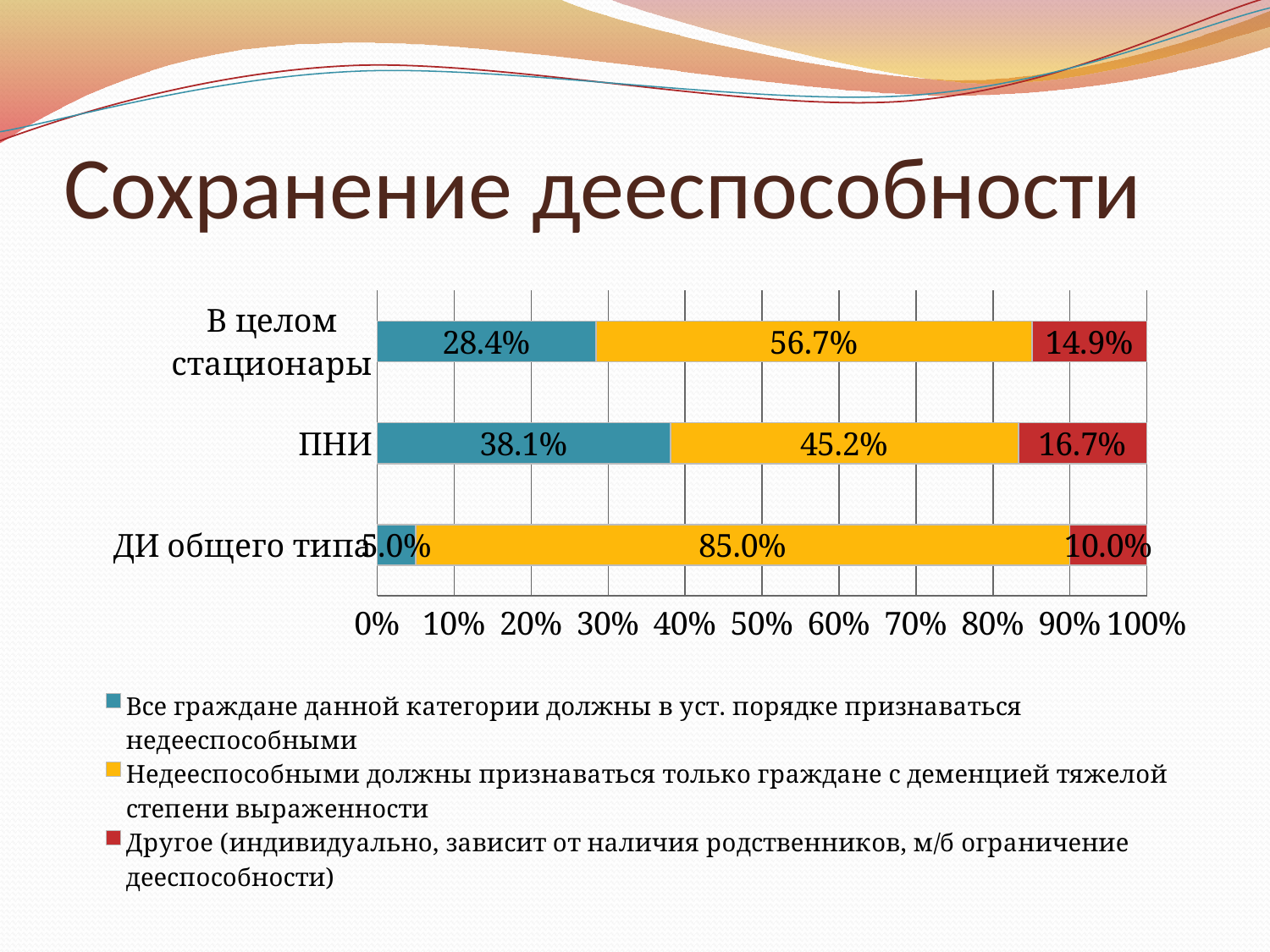

# Сохранение дееспособности

### Chart

| Category | Все граждане данной категории должны в уст. порядке признаваться недееспособными | Недееспособными должны признаваться только граждане с деменцией тяжелой степени выраженности | Другое (индивидуально, зависит от наличия родственников, м/б ограничение дееспособности) |
|---|---|---|---|
| ДИ общего типа | 0.05 | 0.85 | 0.1 |
| ПНИ | 0.381 | 0.452 | 0.167 |
| В целом стационары | 0.284 | 0.567 | 0.149 |